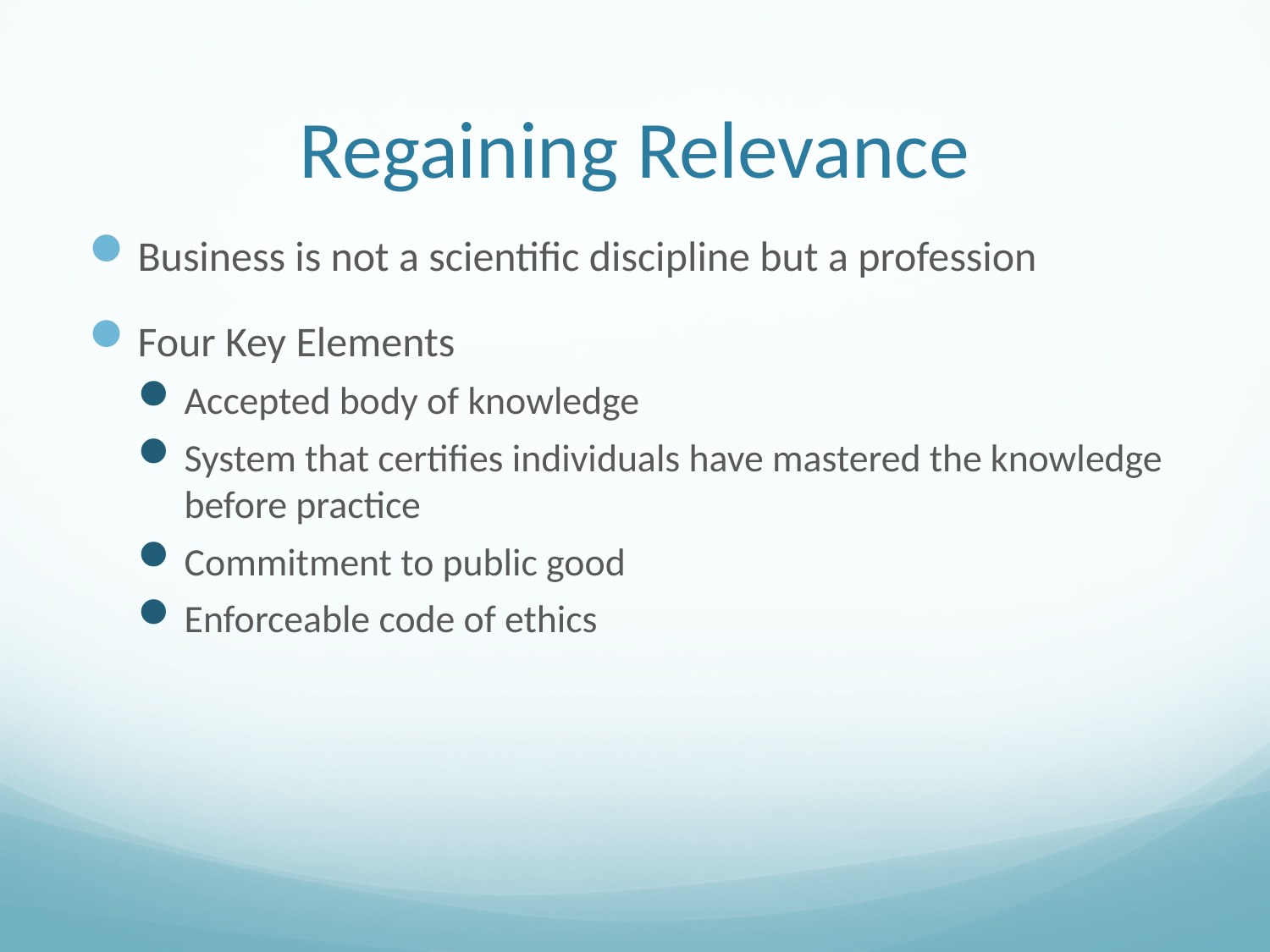

# Regaining Relevance
Business is not a scientific discipline but a profession
Four Key Elements
Accepted body of knowledge
System that certifies individuals have mastered the knowledge before practice
Commitment to public good
Enforceable code of ethics